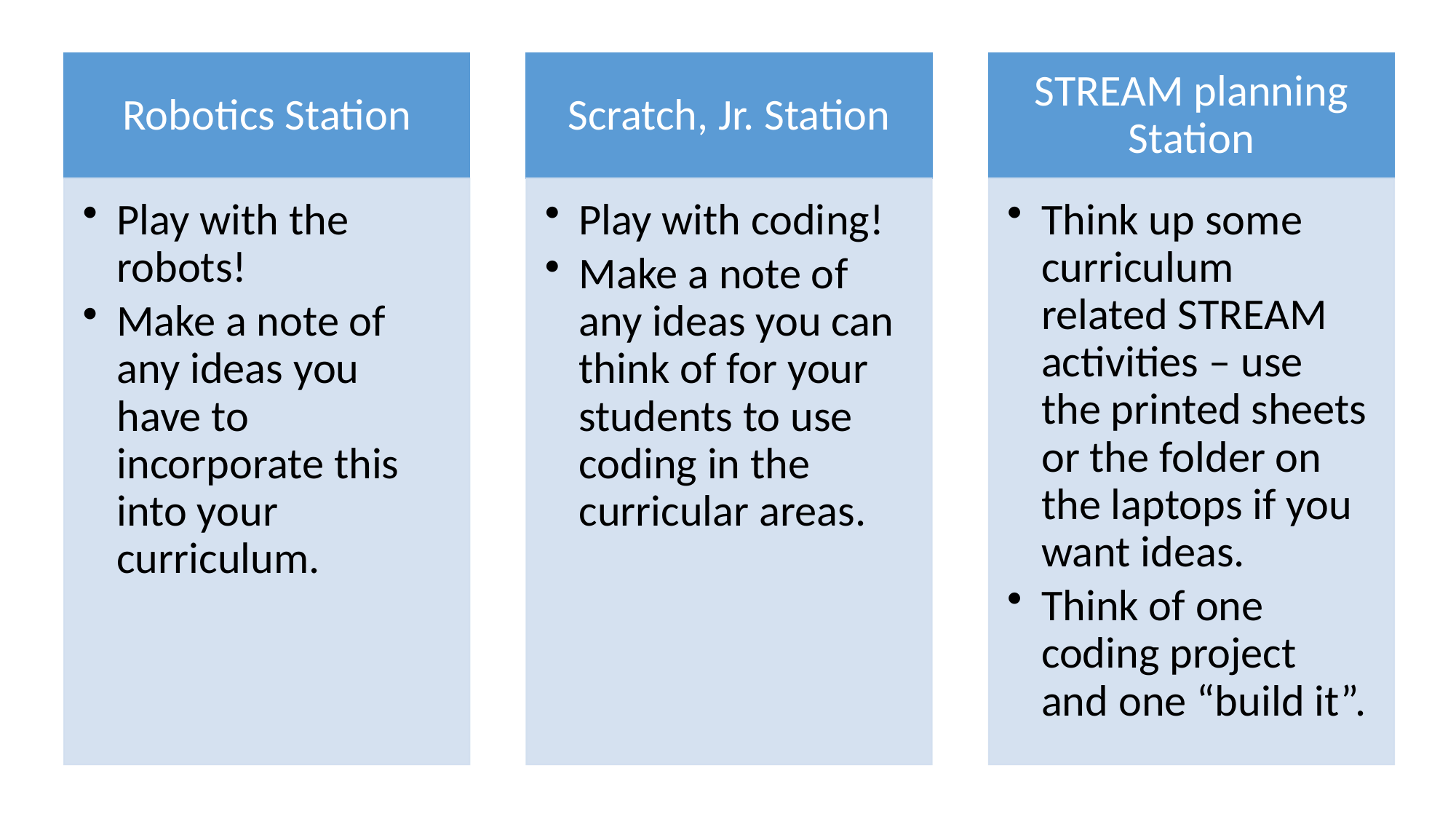

Robotics Station
Play with the robots!
Make a note of any ideas you have to incorporate this into your curriculum.
Scratch, Jr. Station
Play with coding!
Make a note of any ideas you can think of for your students to use coding in the curricular areas.
STREAM planning Station
Think up some curriculum related STREAM activities – use the printed sheets or the folder on the laptops if you want ideas.
Think of one coding project and one “build it”.